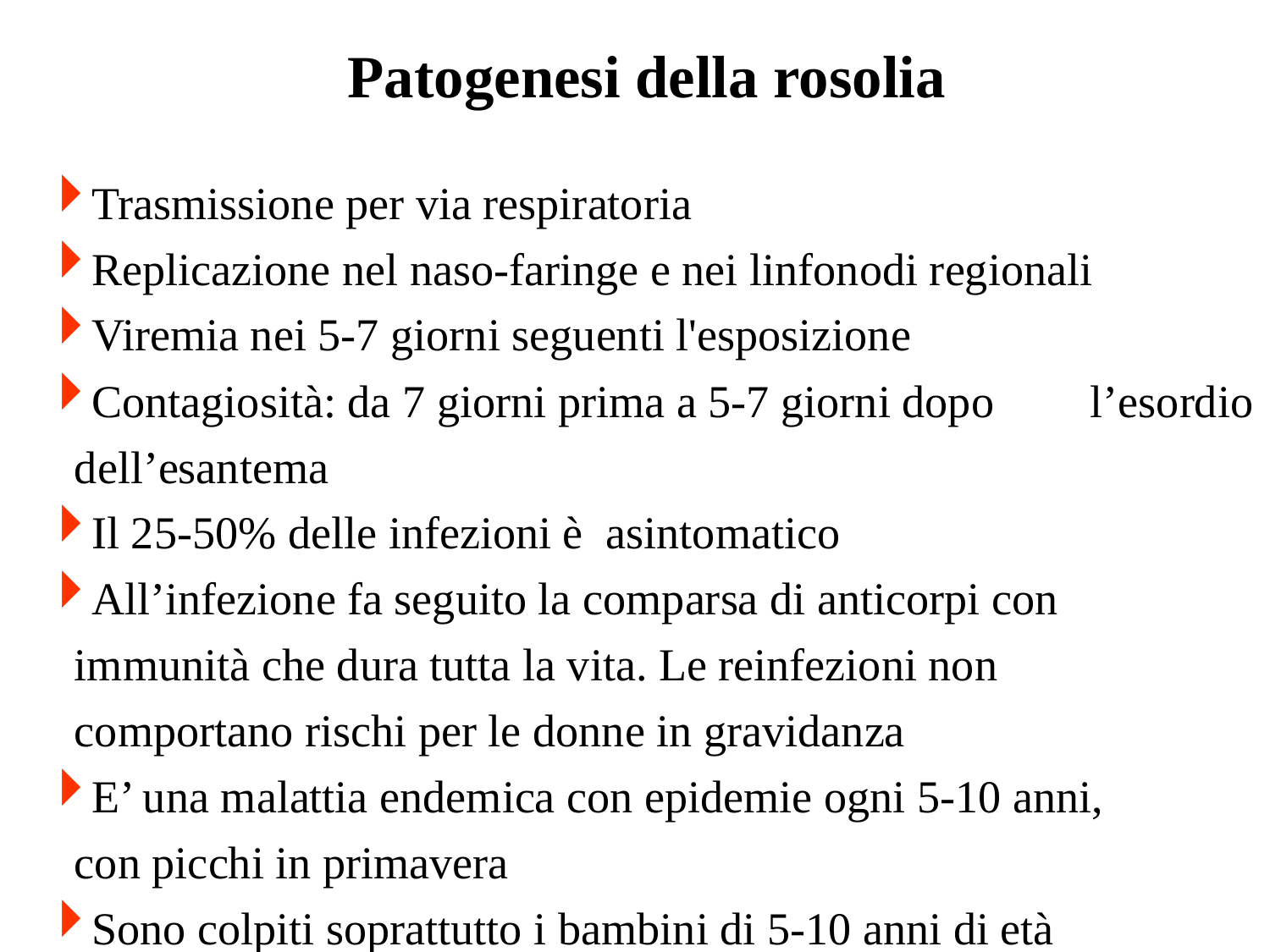

Patogenesi della rosolia
Trasmissione per via respiratoria
Replicazione nel naso-faringe e nei linfonodi regionali
Viremia nei 5-7 giorni seguenti l'esposizione
Contagiosità: da 7 giorni prima a 5-7 giorni dopo 	l’esordio dell’esantema
Il 25-50% delle infezioni è  asintomatico
All’infezione fa seguito la comparsa di anticorpi con 	immunità che dura tutta la vita. Le reinfezioni non 	comportano rischi per le donne in gravidanza
E’ una malattia endemica con epidemie ogni 5-10 anni, 	con picchi in primavera
Sono colpiti soprattutto i bambini di 5-10 anni di età